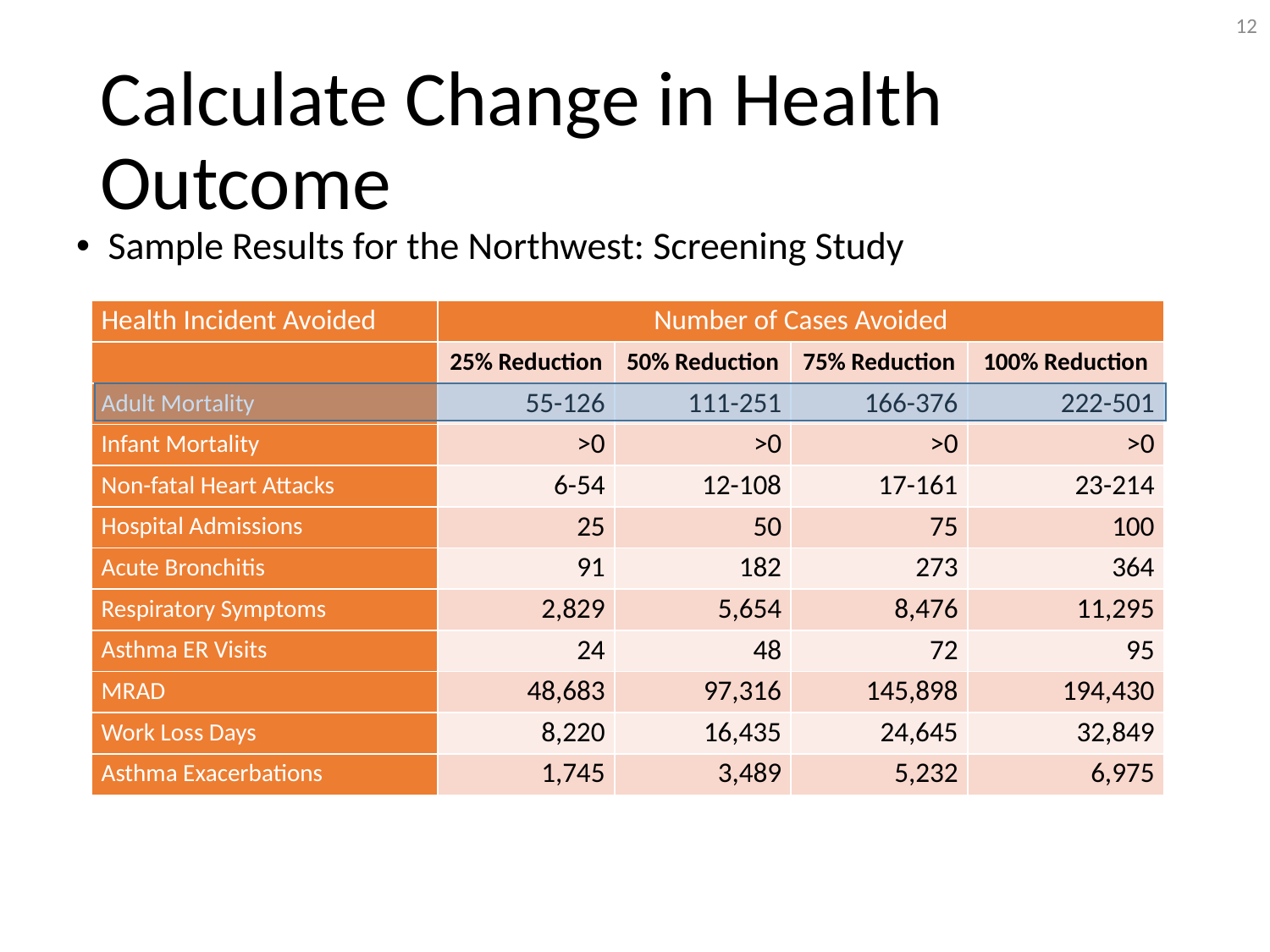

12
# Calculate Change in Health Outcome
Sample Results for the Northwest: Screening Study

| Health Incident Avoided | Number of Cases Avoided |  |  |  |
| --- | --- | --- | --- | --- |
|  | 25% Reduction | 50% Reduction | 75% Reduction | 100% Reduction |
| Adult Mortality | 55-126 | 111-251 | 166-376 | 222-501 |
| Infant Mortality | >0 | >0 | >0 | >0 |
| Non-fatal Heart Attacks | 6-54 | 12-108 | 17-161 | 23-214 |
| Hospital Admissions | 25 | 50 | 75 | 100 |
| Acute Bronchitis | 91 | 182 | 273 | 364 |
| Respiratory Symptoms | 2,829 | 5,654 | 8,476 | 11,295 |
| Asthma ER Visits | 24 | 48 | 72 | 95 |
| MRAD | 48,683 | 97,316 | 145,898 | 194,430 |
| Work Loss Days | 8,220 | 16,435 | 24,645 | 32,849 |
| Asthma Exacerbations | 1,745 | 3,489 | 5,232 | 6,975 |